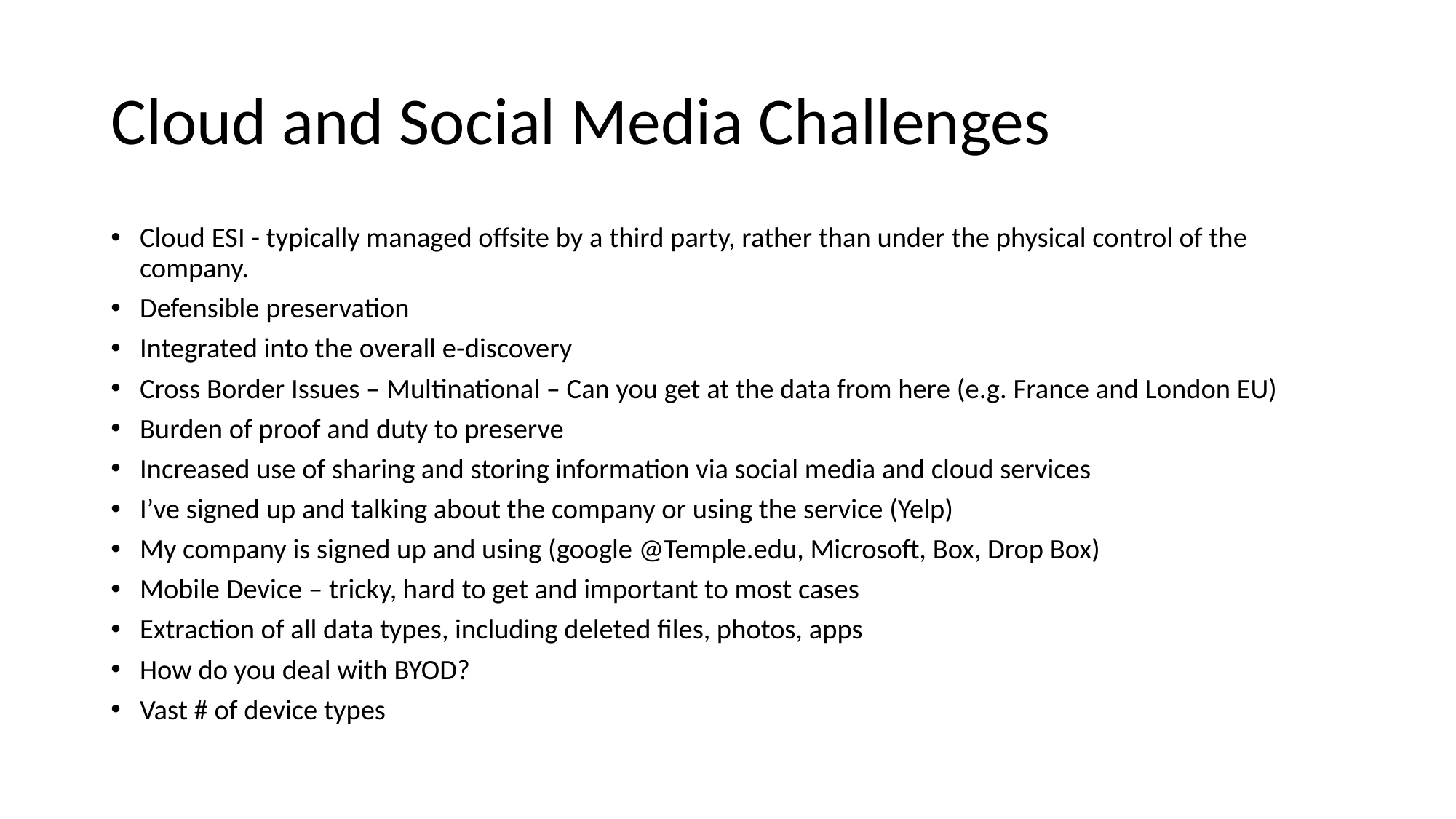

# Cloud and Social Media Challenges
Cloud ESI - typically managed offsite by a third party, rather than under the physical control of the company.
Defensible preservation
Integrated into the overall e-discovery
Cross Border Issues – Multinational – Can you get at the data from here (e.g. France and London EU)
Burden of proof and duty to preserve
Increased use of sharing and storing information via social media and cloud services
I’ve signed up and talking about the company or using the service (Yelp)
My company is signed up and using (google @Temple.edu, Microsoft, Box, Drop Box)
Mobile Device – tricky, hard to get and important to most cases
Extraction of all data types, including deleted files, photos, apps
How do you deal with BYOD?
Vast # of device types